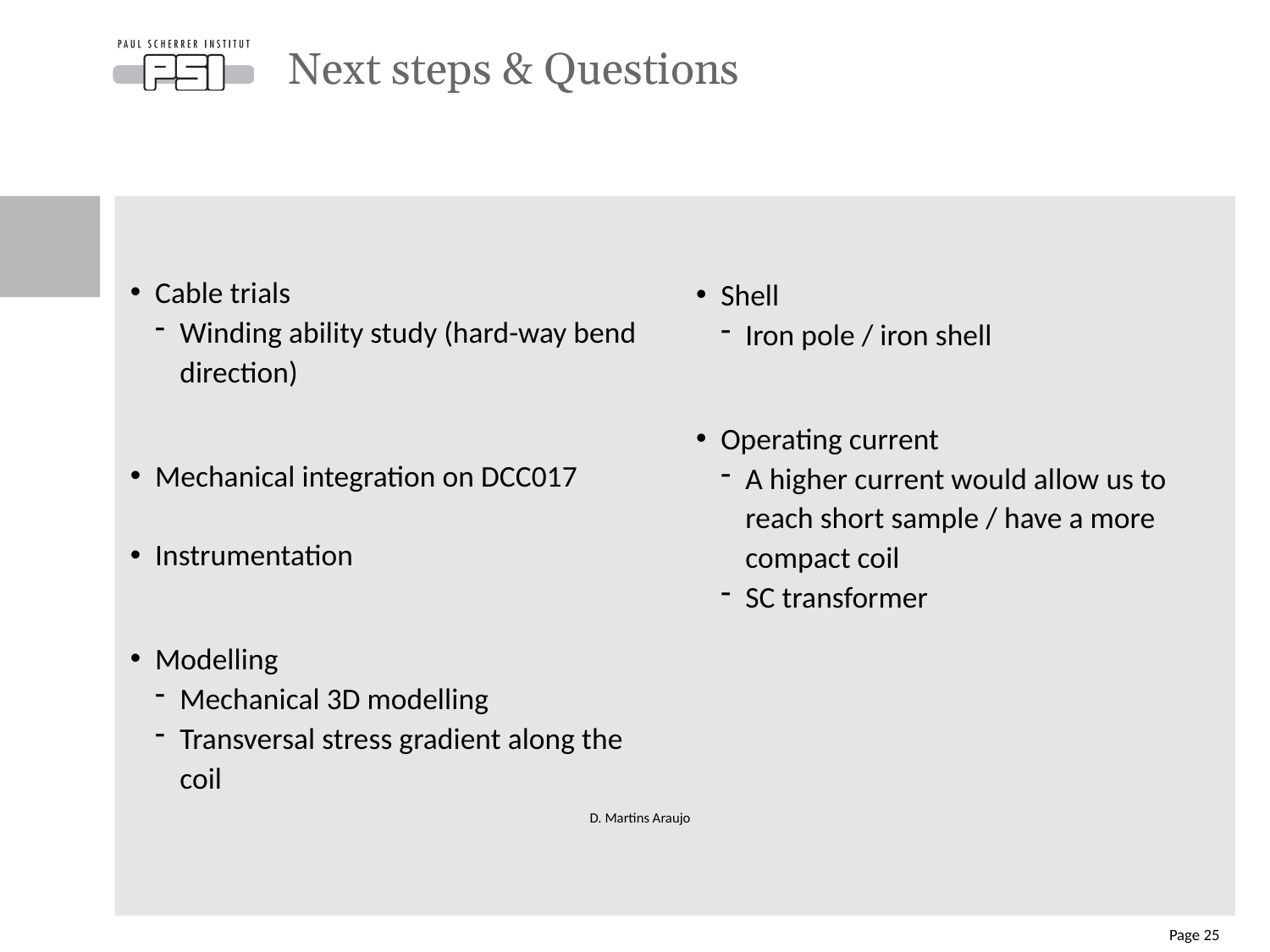

# Next steps & Questions
Cable trials
Winding ability study (hard-way bend direction)

Mechanical integration on DCC017

Instrumentation

Modelling
Mechanical 3D modelling
Transversal stress gradient along the coil

Shell
Iron pole / iron shell

Operating current
A higher current would allow us to reach short sample / have a more compact coil
SC transformer

D. Martins Araujo
Page 25